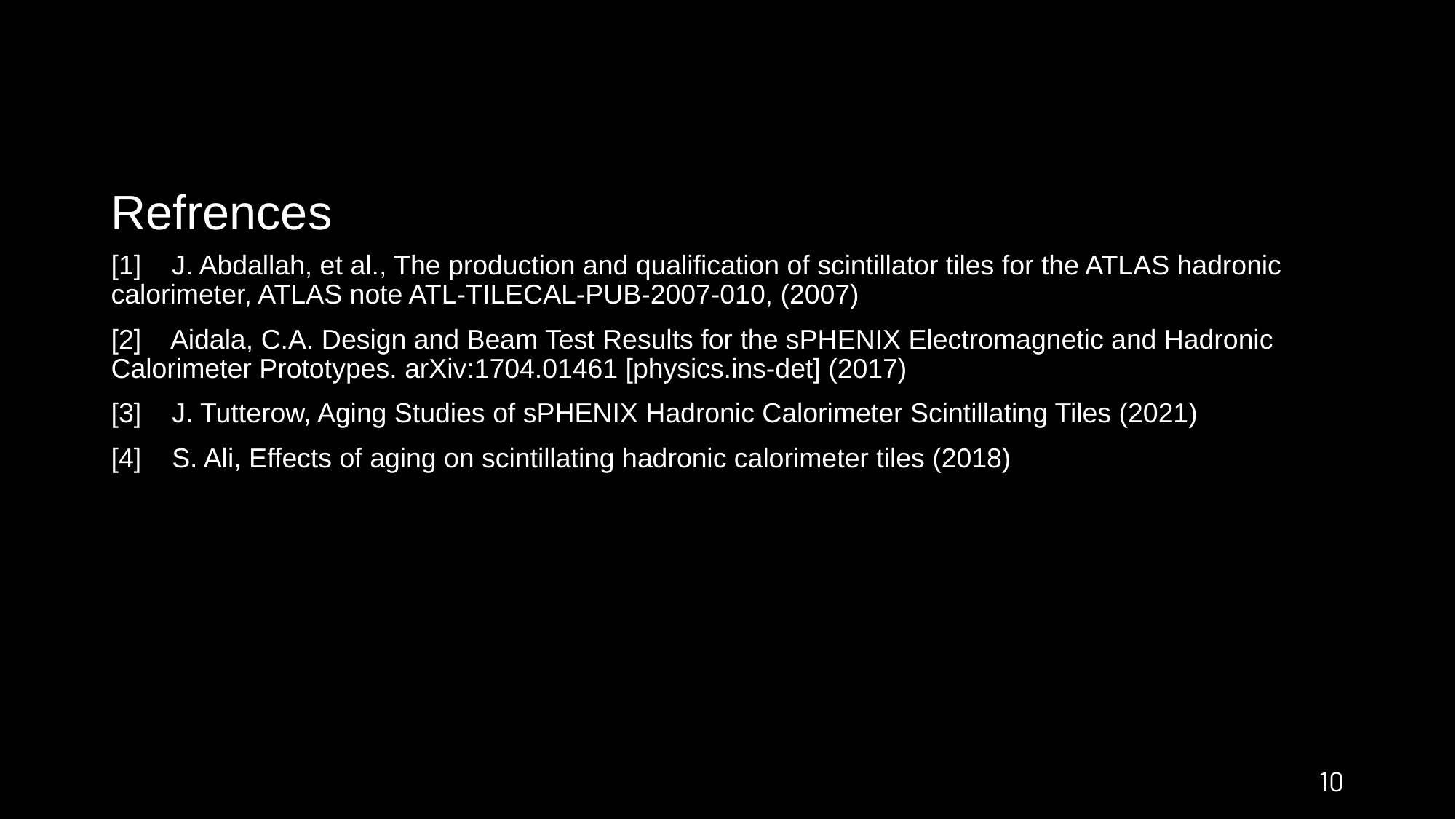

# Refrences
[1]    J. Abdallah, et al., The production and qualification of scintillator tiles for the ATLAS hadronic calorimeter, ATLAS note ATL-TILECAL-PUB-2007-010, (2007)
[2]    Aidala, C.A. Design and Beam Test Results for the sPHENIX Electromagnetic and Hadronic Calorimeter Prototypes. arXiv:1704.01461 [physics.ins-det] (2017)
[3]    J. Tutterow, Aging Studies of sPHENIX Hadronic Calorimeter Scintillating Tiles (2021)
[4]    S. Ali, Effects of aging on scintillating hadronic calorimeter tiles (2018)
10